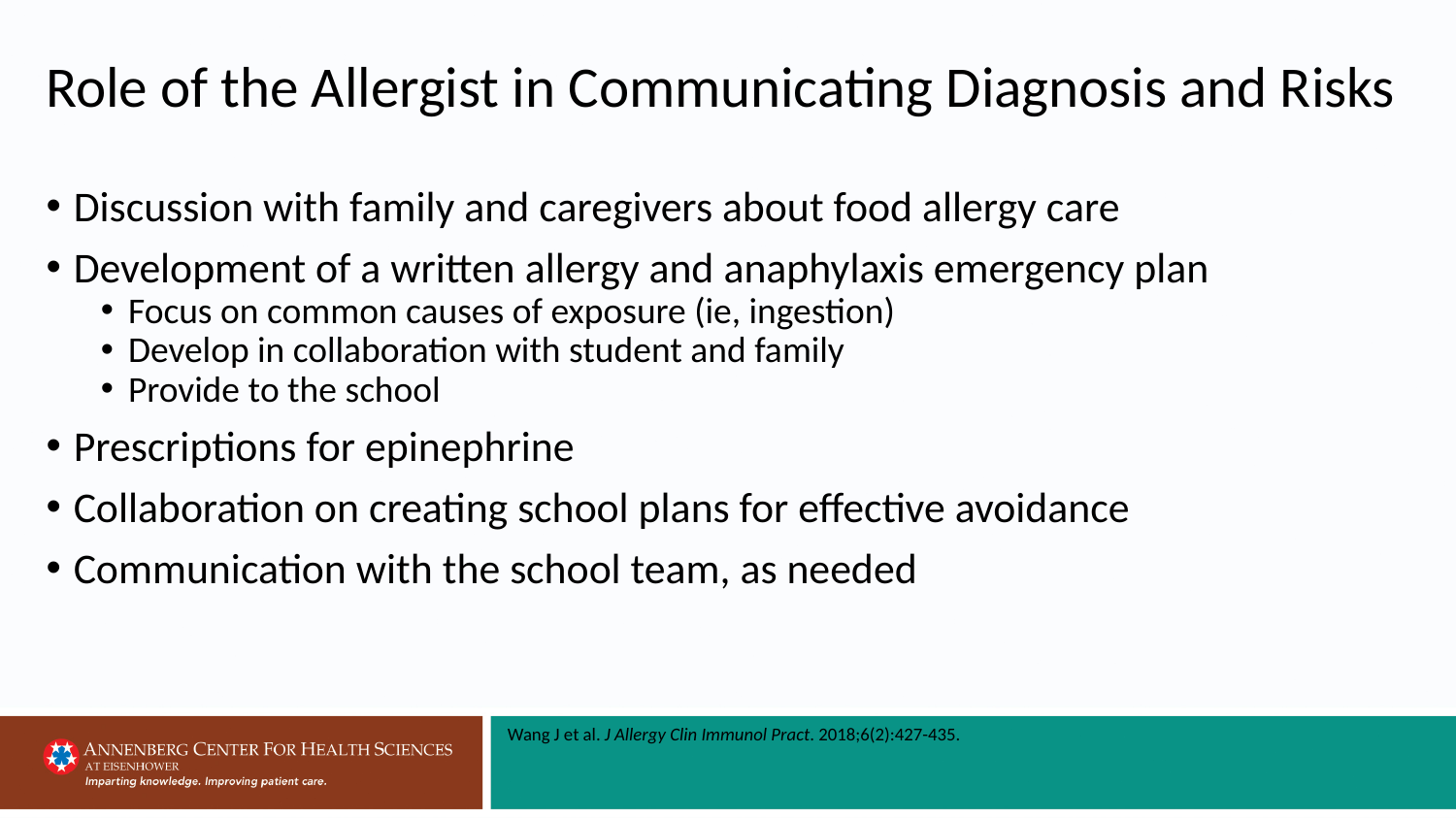

# Role of the Allergist in Communicating Diagnosis and Risks
Discussion with family and caregivers about food allergy care
Development of a written allergy and anaphylaxis emergency plan
Focus on common causes of exposure (ie, ingestion)
Develop in collaboration with student and family
Provide to the school
Prescriptions for epinephrine
Collaboration on creating school plans for effective avoidance
Communication with the school team, as needed
Wang J et al. J Allergy Clin Immunol Pract. 2018;6(2):427-435.